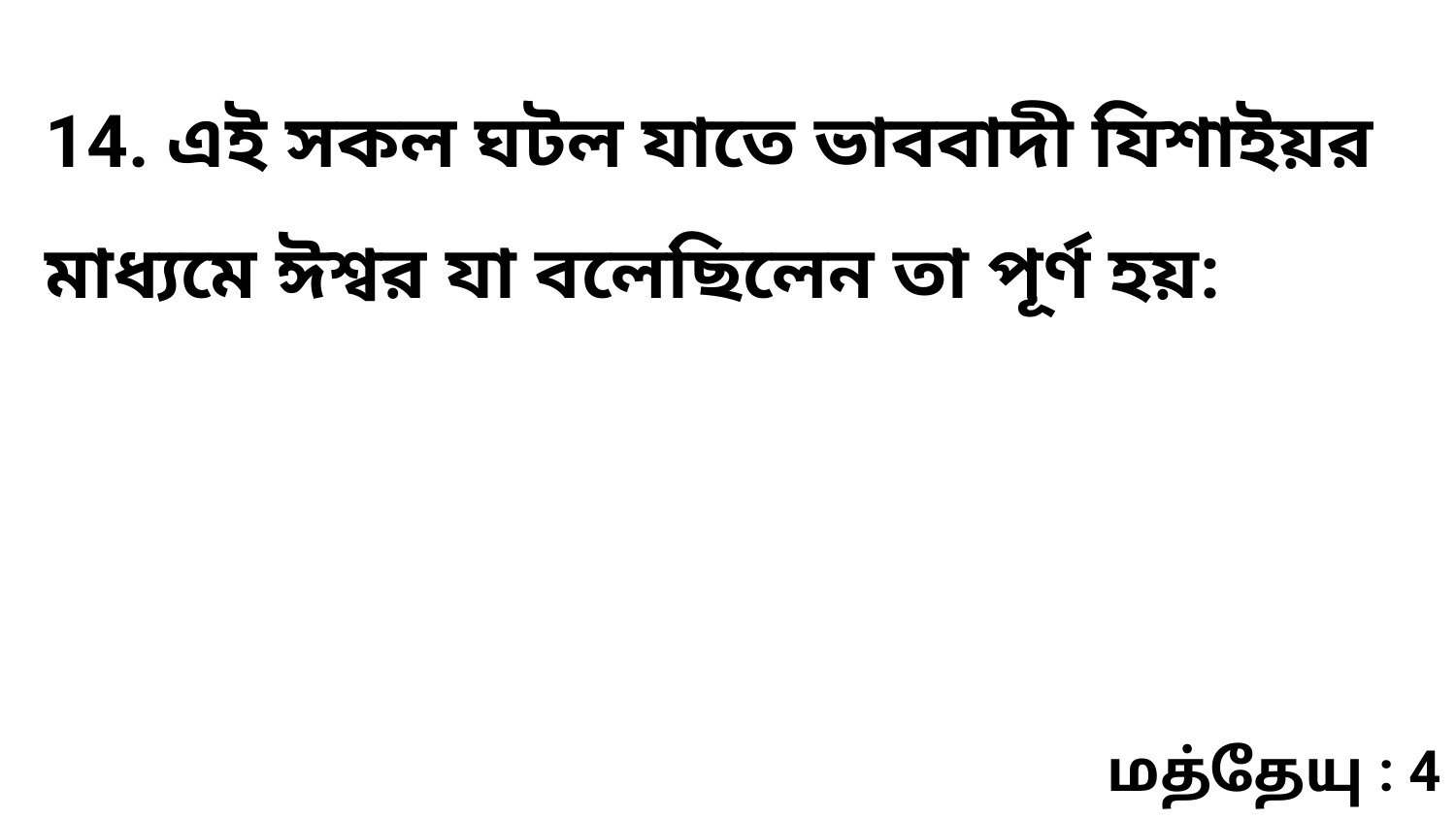

14. এই সকল ঘটল যাতে ভাববাদী যিশাইয়র মাধ্যমে ঈশ্বর যা বলেছিলেন তা পূর্ণ হয়:
மத்தேயு : 4